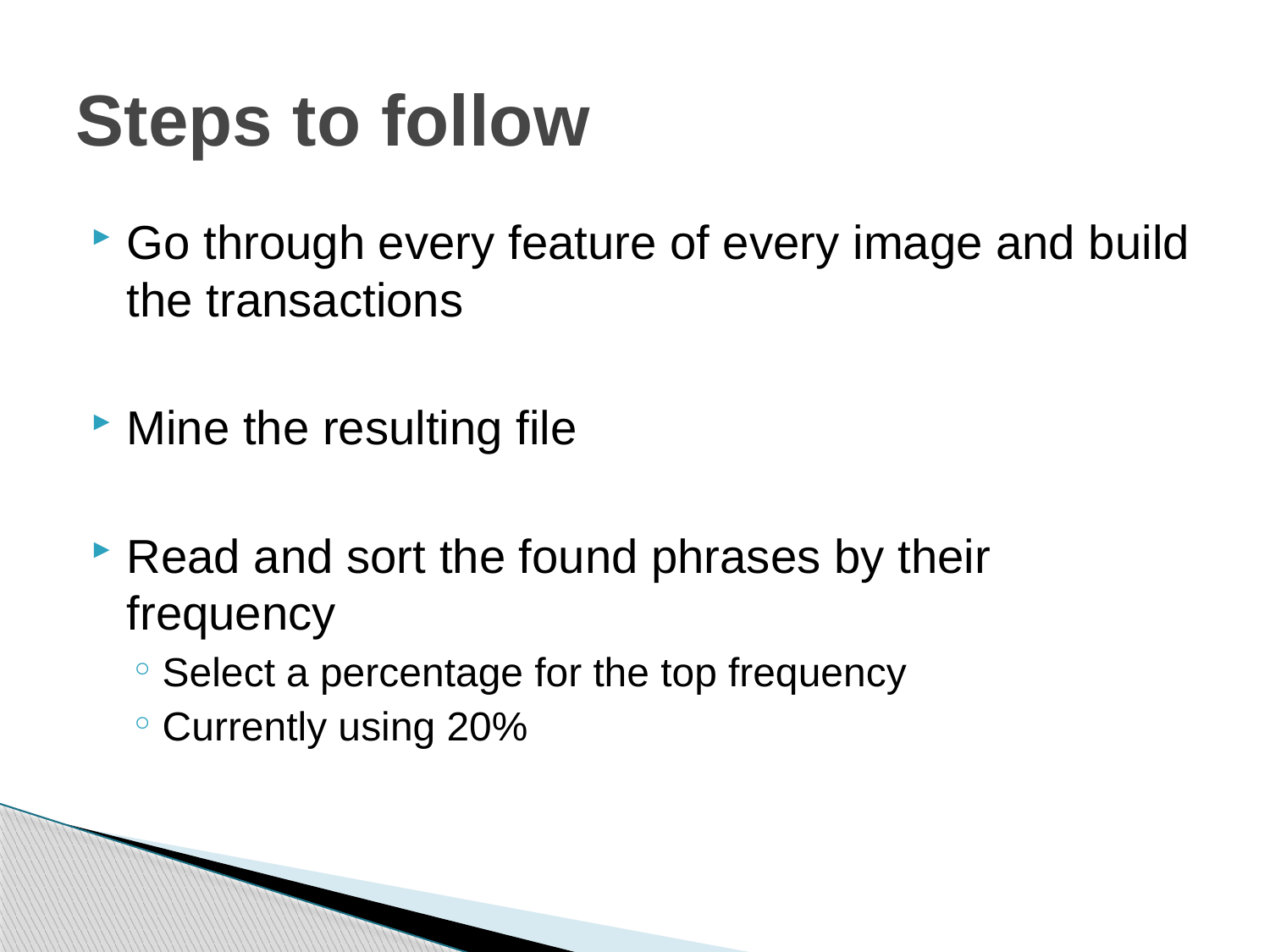

# Steps to follow
Go through every feature of every image and build the transactions

Mine the resulting file

Read and sort the found phrases by their frequency
Select a percentage for the top frequency
Currently using 20%